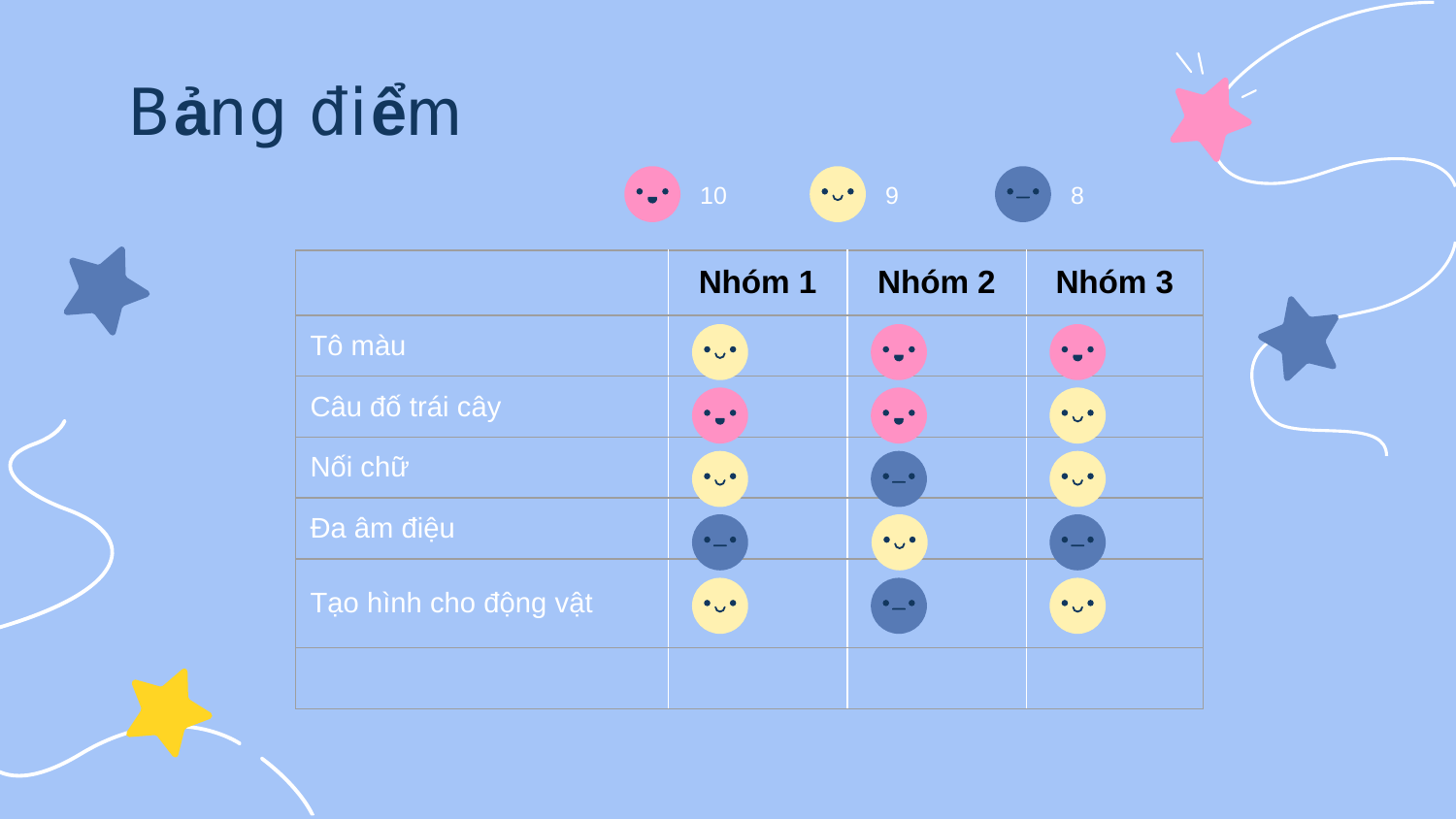

# Bảng điểm
10
9
8

|  | Nhóm 1 | Nhóm 2 | Nhóm 3 |
| --- | --- | --- | --- |
| Tô màu |  |  |  |
| Câu đố trái cây |  |  |  |
| Nối chữ |  |  |  |
| Đa âm điệu |  |  |  |
| Tạo hình cho động vật |  |  |  |
|  |  |  |  |